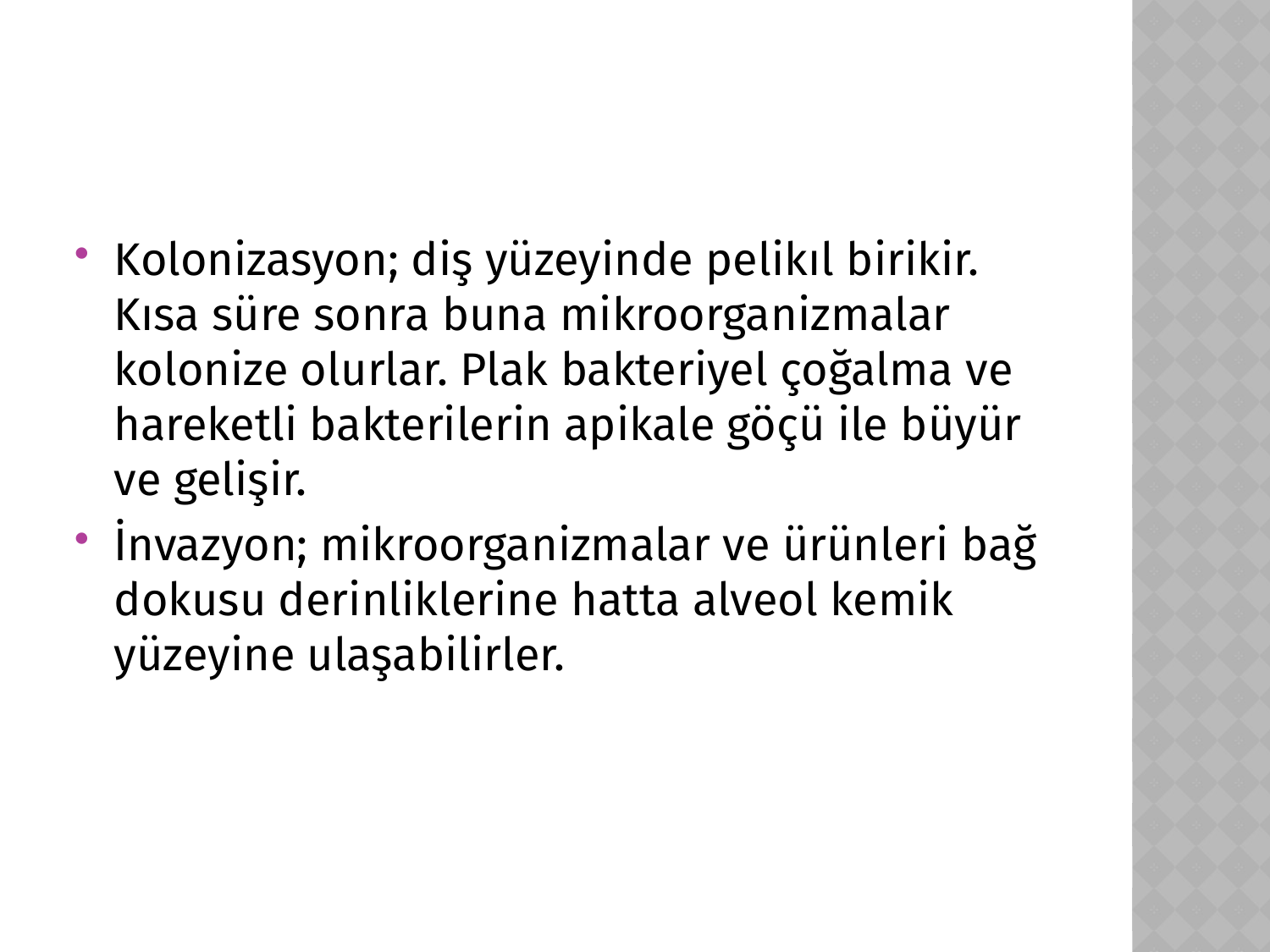

#
Kolonizasyon; diş yüzeyinde pelikıl birikir. Kısa süre sonra buna mikroorganizmalar kolonize olurlar. Plak bakteriyel çoğalma ve hareketli bakterilerin apikale göçü ile büyür ve gelişir.
İnvazyon; mikroorganizmalar ve ürünleri bağ dokusu derinliklerine hatta alveol kemik yüzeyine ulaşabilirler.